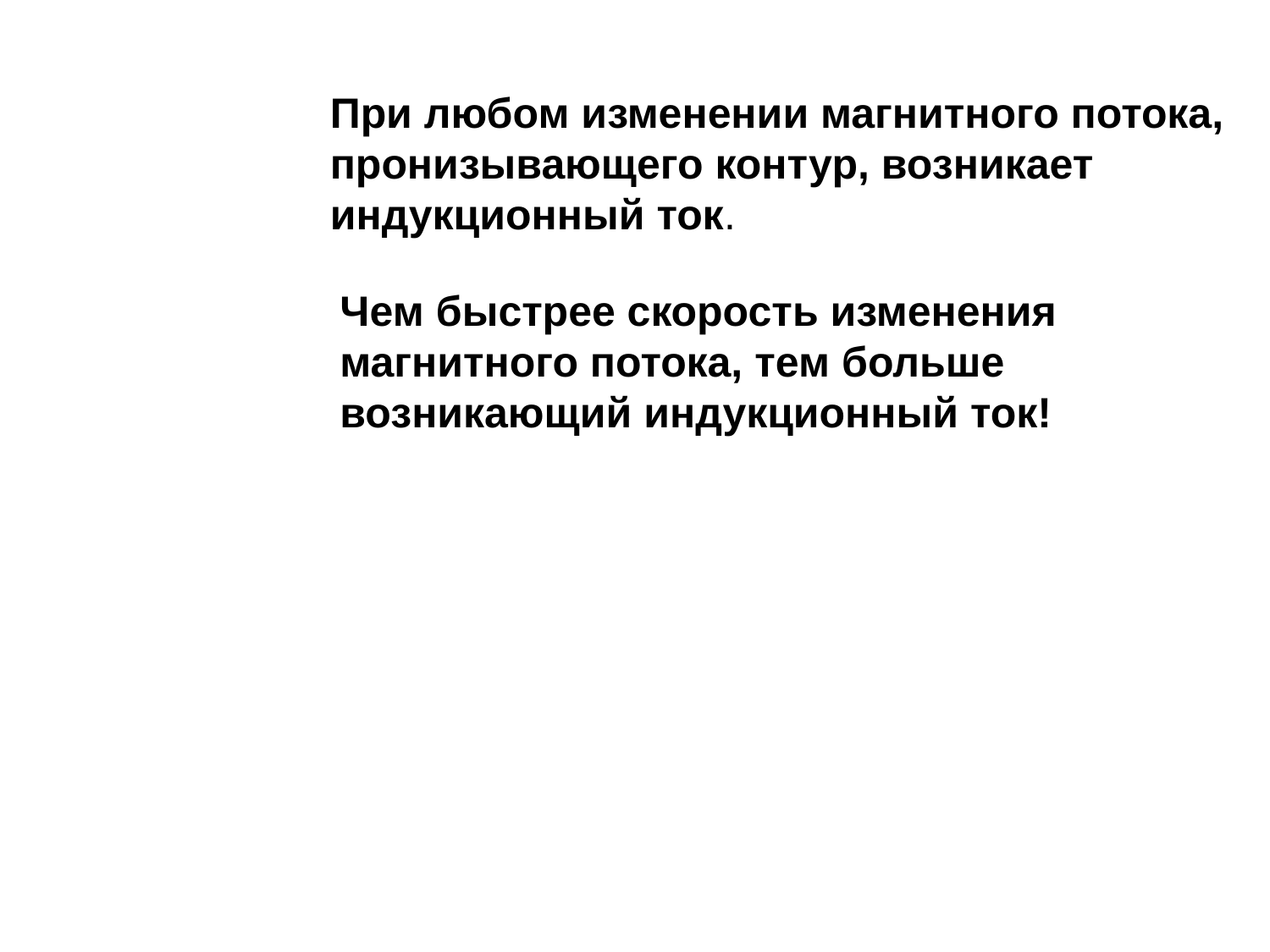

При любом изменении магнитного потока, пронизывающего контур, возникает индукционный ток.
Чем быстрее скорость изменения магнитного потока, тем больше возникающий индукционный ток!